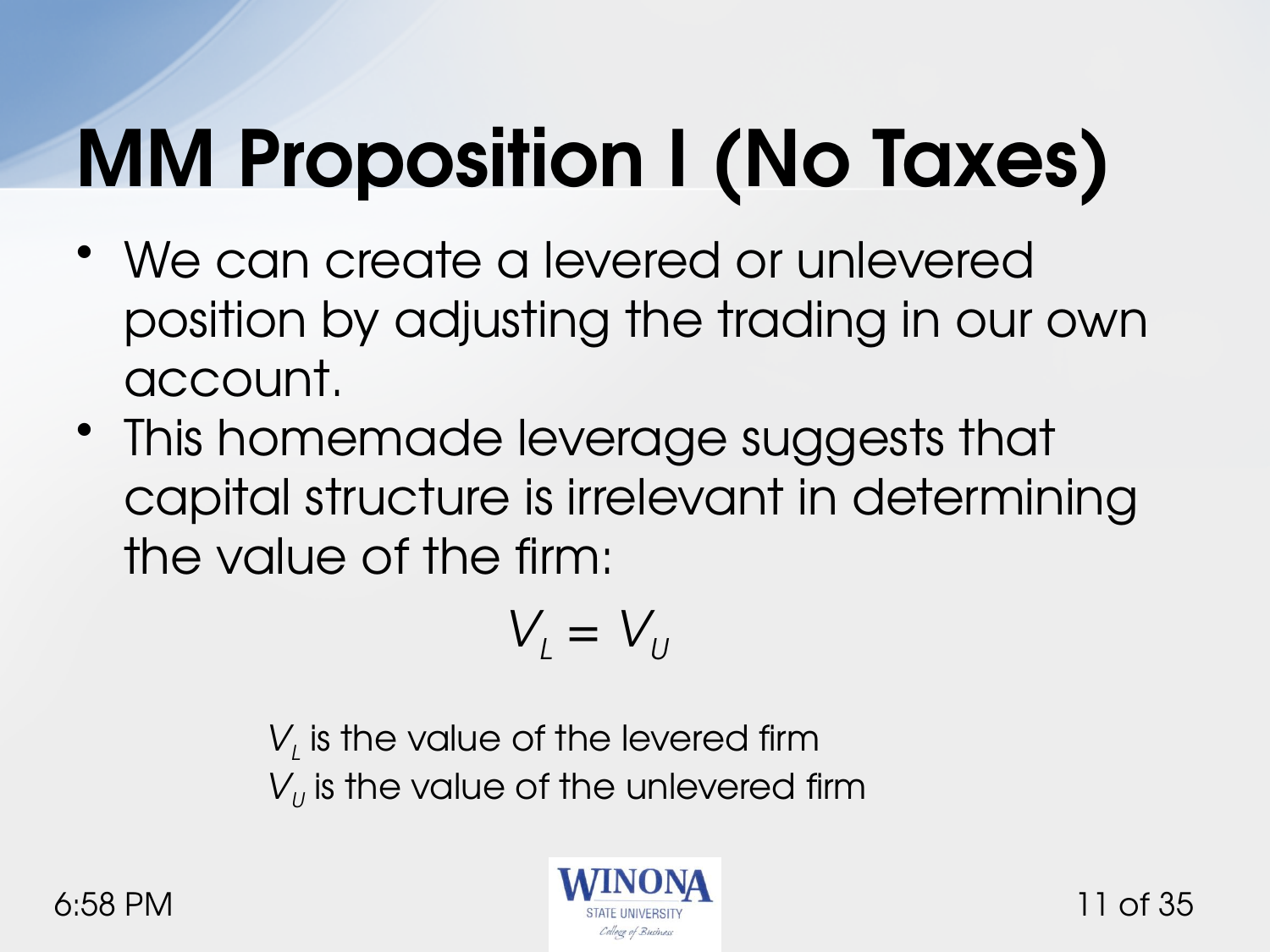

# MM Proposition I (No Taxes)
We can create a levered or unlevered position by adjusting the trading in our own account.
This homemade leverage suggests that capital structure is irrelevant in determining the value of the firm:
				VL = VU

VL is the value of the levered firm
VU is the value of the unlevered firm